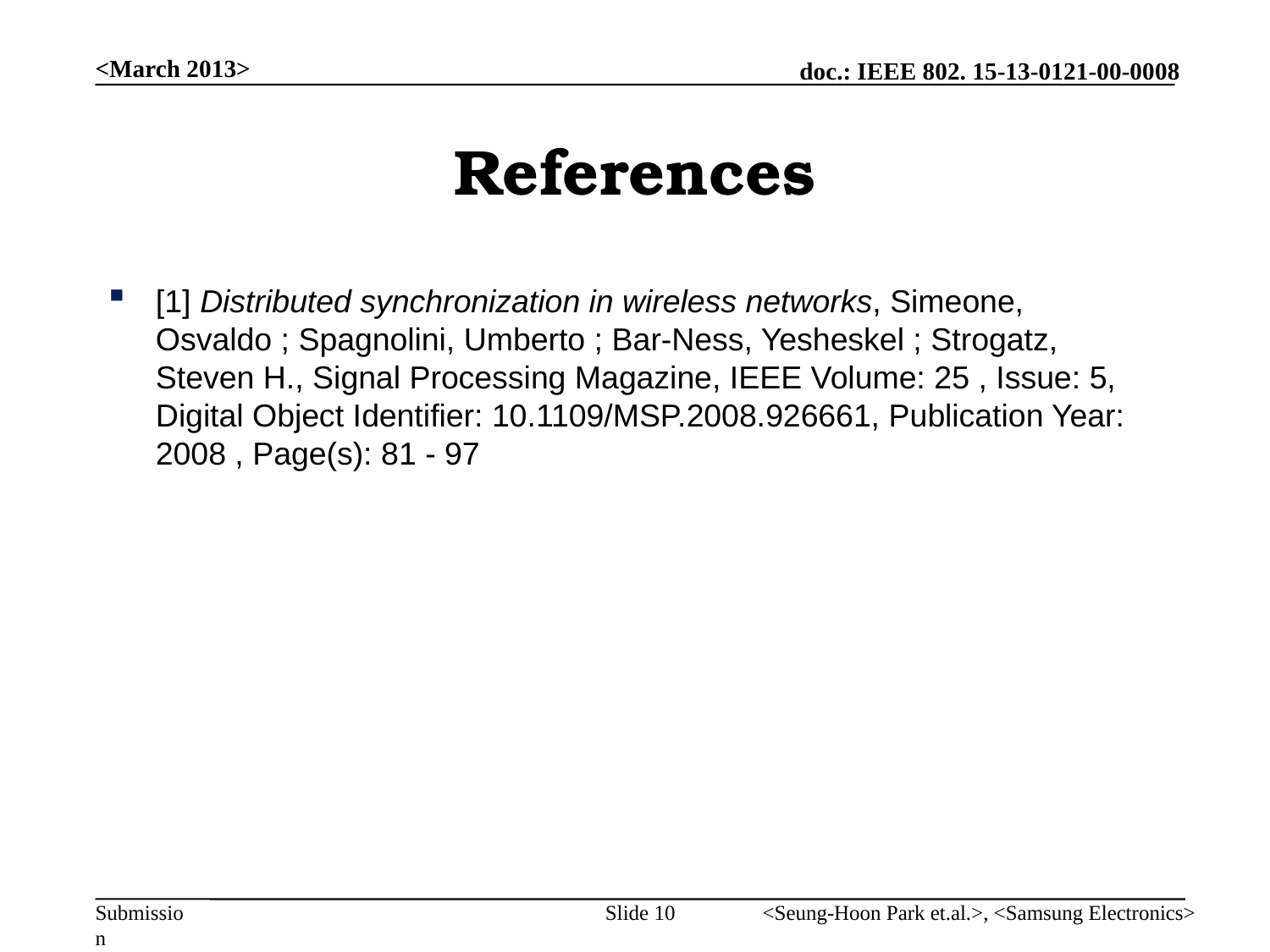

<March 2013>
# References
[1] Distributed synchronization in wireless networks, Simeone, Osvaldo ; Spagnolini, Umberto ; Bar-Ness, Yesheskel ; Strogatz, Steven H., Signal Processing Magazine, IEEE Volume: 25 , Issue: 5, Digital Object Identifier: 10.1109/MSP.2008.926661, Publication Year: 2008 , Page(s): 81 - 97
Slide 10
<Seung-Hoon Park et.al.>, <Samsung Electronics>